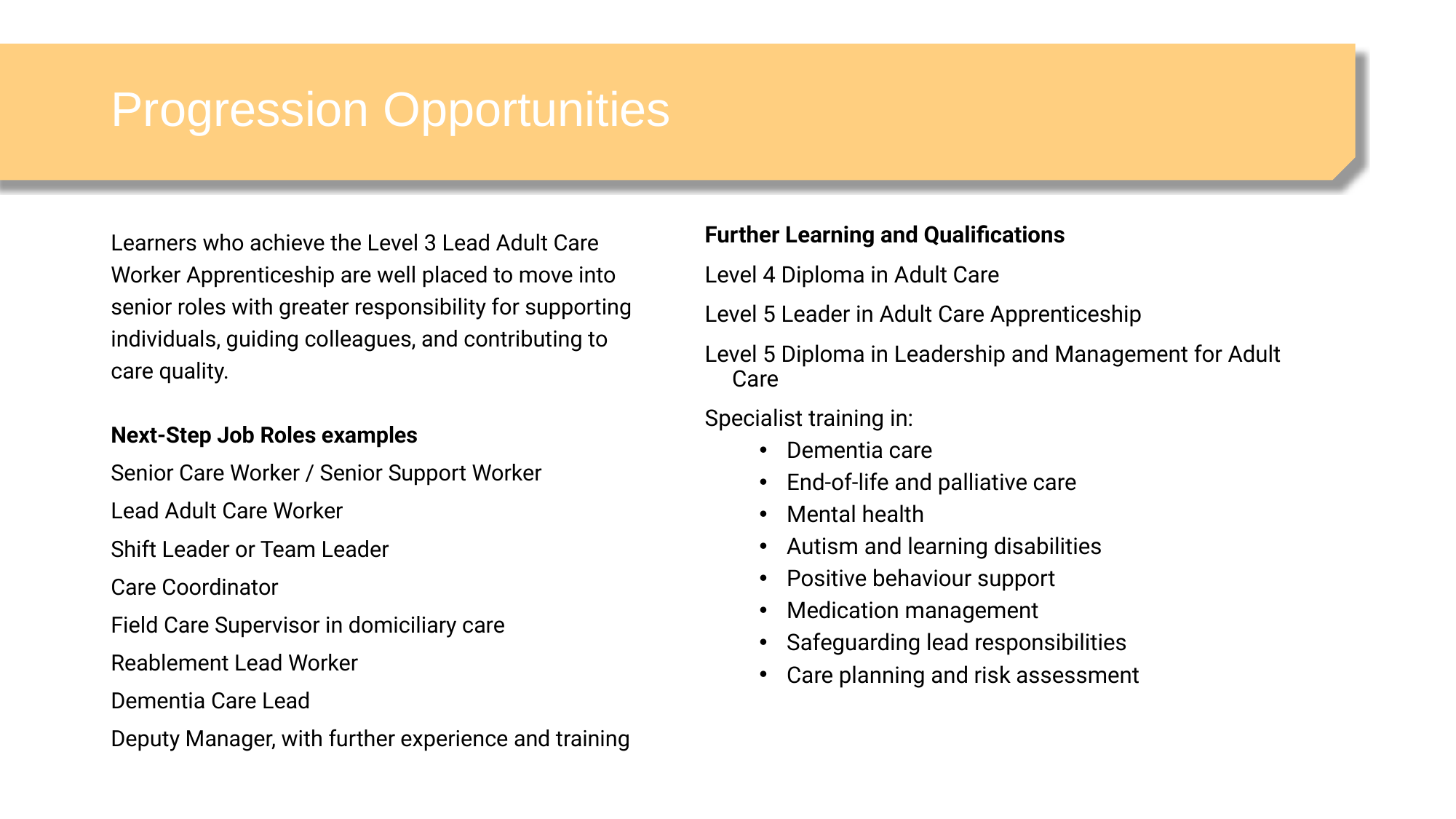

# Progression Opportunities
Learners who achieve the Level 3 Lead Adult Care Worker Apprenticeship are well placed to move into senior roles with greater responsibility for supporting individuals, guiding colleagues, and contributing to care quality.
Next-Step Job Roles examples
Senior Care Worker / Senior Support Worker
Lead Adult Care Worker
Shift Leader or Team Leader
Care Coordinator
Field Care Supervisor in domiciliary care
Reablement Lead Worker
Dementia Care Lead
Deputy Manager, with further experience and training
Further Learning and Qualifications
Level 4 Diploma in Adult Care
Level 5 Leader in Adult Care Apprenticeship
Level 5 Diploma in Leadership and Management for Adult Care
Specialist training in:
Dementia care
End-of-life and palliative care
Mental health
Autism and learning disabilities
Positive behaviour support
Medication management
Safeguarding lead responsibilities
Care planning and risk assessment